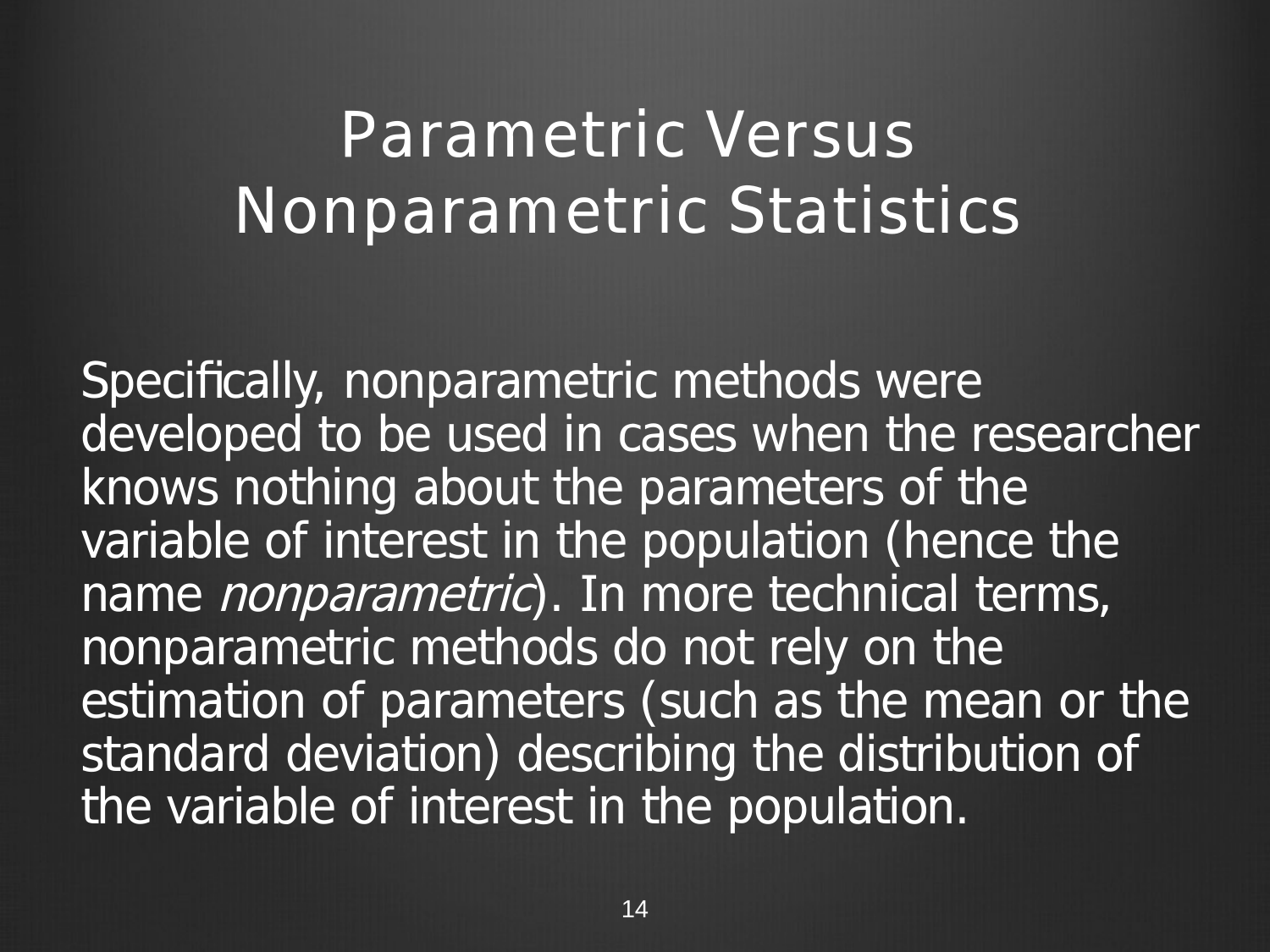

# Parametric Versus Nonparametric Statistics
	Specifically, nonparametric methods were developed to be used in cases when the researcher knows nothing about the parameters of the variable of interest in the population (hence the name nonparametric). In more technical terms, nonparametric methods do not rely on the estimation of parameters (such as the mean or the standard deviation) describing the distribution of the variable of interest in the population.

14